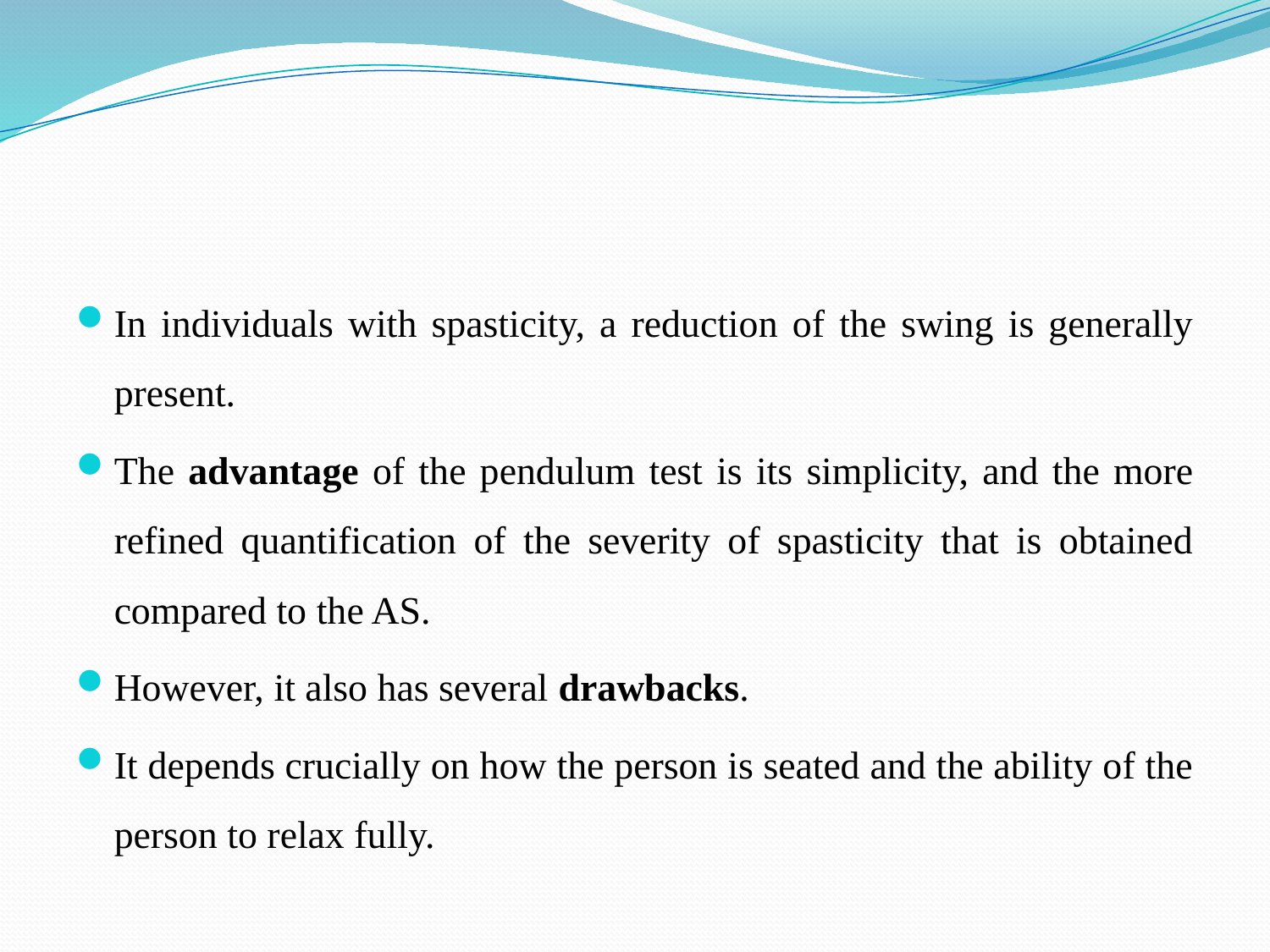

#
In individuals with spasticity, a reduction of the swing is generally present.
The advantage of the pendulum test is its simplicity, and the more refined quantification of the severity of spasticity that is obtained compared to the AS.
However, it also has several drawbacks.
It depends crucially on how the person is seated and the ability of the person to relax fully.